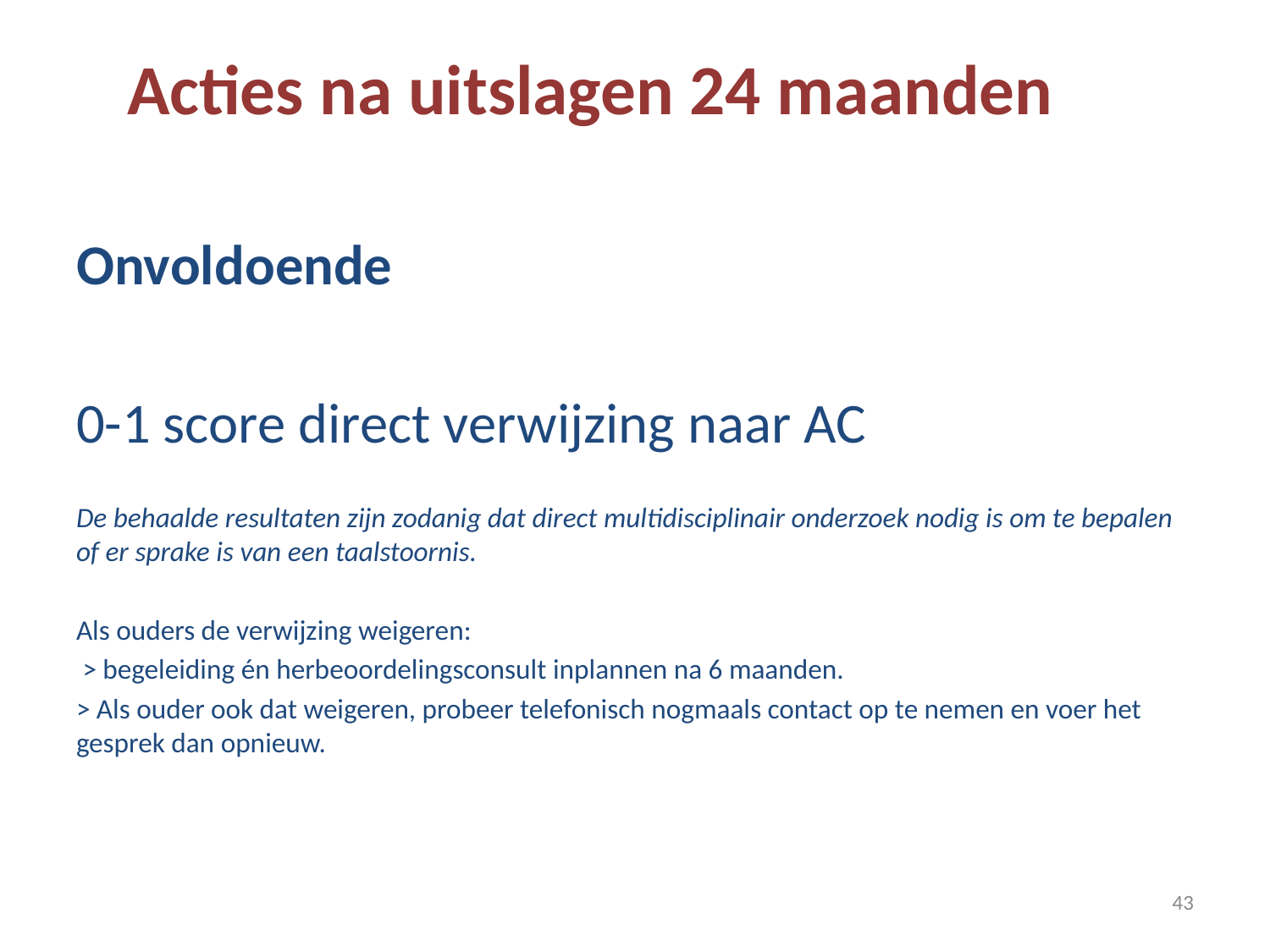

# Acties na uitslagen 24 maanden
Onvoldoende

0-1 score direct verwijzing naar AC

De behaalde resultaten zijn zodanig dat direct multidisciplinair onderzoek nodig is om te bepalen of er sprake is van een taalstoornis.

Als ouders de verwijzing weigeren:
 > begeleiding én herbeoordelingsconsult inplannen na 6 maanden.
> Als ouder ook dat weigeren, probeer telefonisch nogmaals contact op te nemen en voer het gesprek dan opnieuw.

43